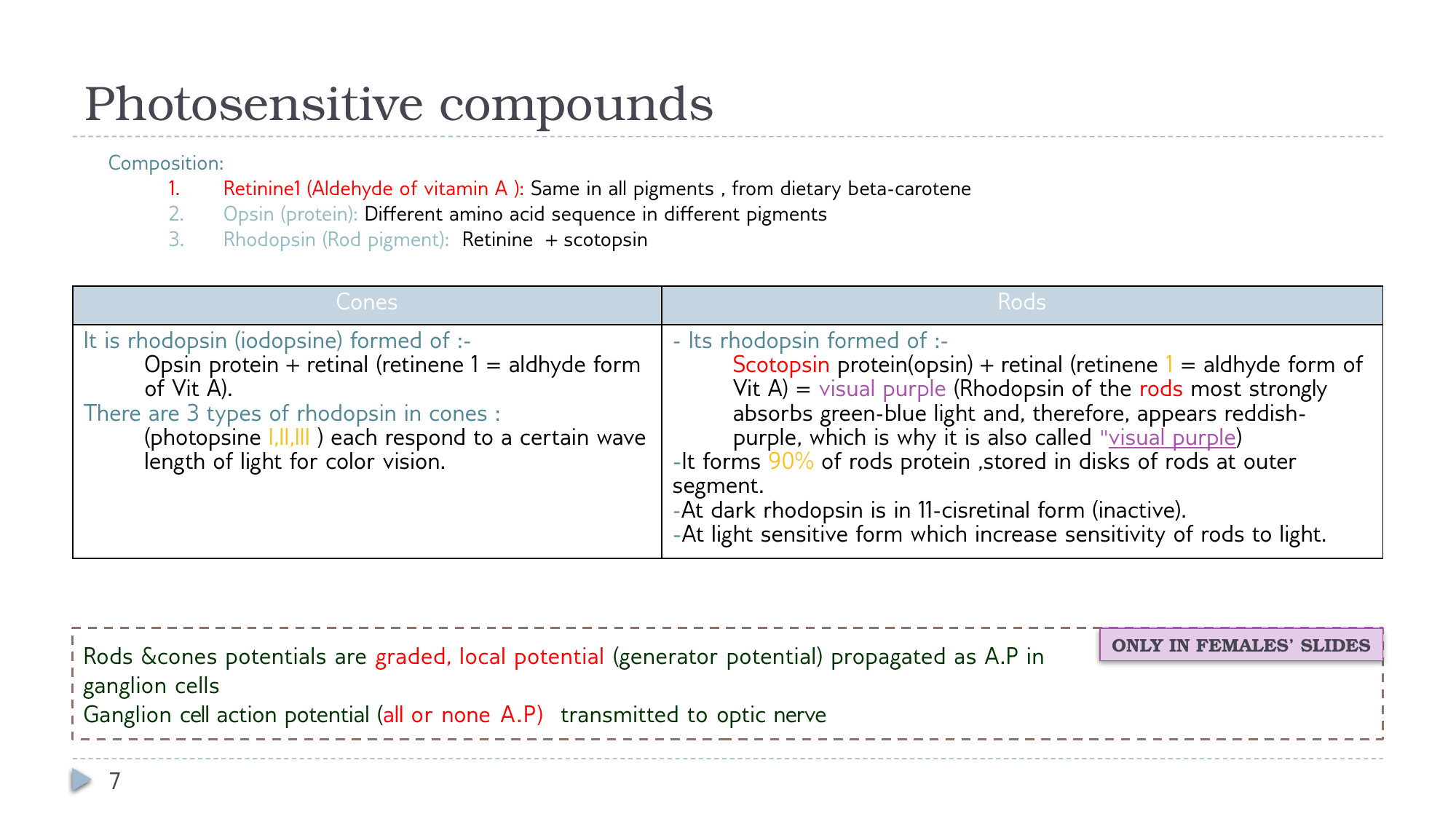

# Photosensitive compounds
Composition:
Retinine1 (Aldehyde of vitamin A ): Same in all pigments , from dietary beta-carotene
Opsin (protein): Different amino acid sequence in different pigments
Rhodopsin (Rod pigment):  Retinine  + scotopsin
| Cones | Rods |
| --- | --- |
| It is rhodopsin (iodopsine) formed of :- Opsin protein + retinal (retinene 1 = aldhyde form of Vit A). There are 3 types of rhodopsin in cones : (photopsine I,II,III ) each respond to a certain wave length of light for color vision. | - Its rhodopsin formed of :- Scotopsin protein(opsin) + retinal (retinene 1 = aldhyde form of Vit A) = visual purple (Rhodopsin of the rods most strongly absorbs green-blue light and, therefore, appears reddish-purple, which is why it is also called "visual purple) -It forms 90% of rods protein ,stored in disks of rods at outer segment. -At dark rhodopsin is in 11-cisretinal form (inactive). -At light sensitive form which increase sensitivity of rods to light. |
Rods &cones potentials are graded, local potential (generator potential) propagated as A.P in
ganglion cells
Ganglion cell action potential (all or none  A.P)  transmitted to optic nerve
ONLY IN FEMALES’ SLIDES
7